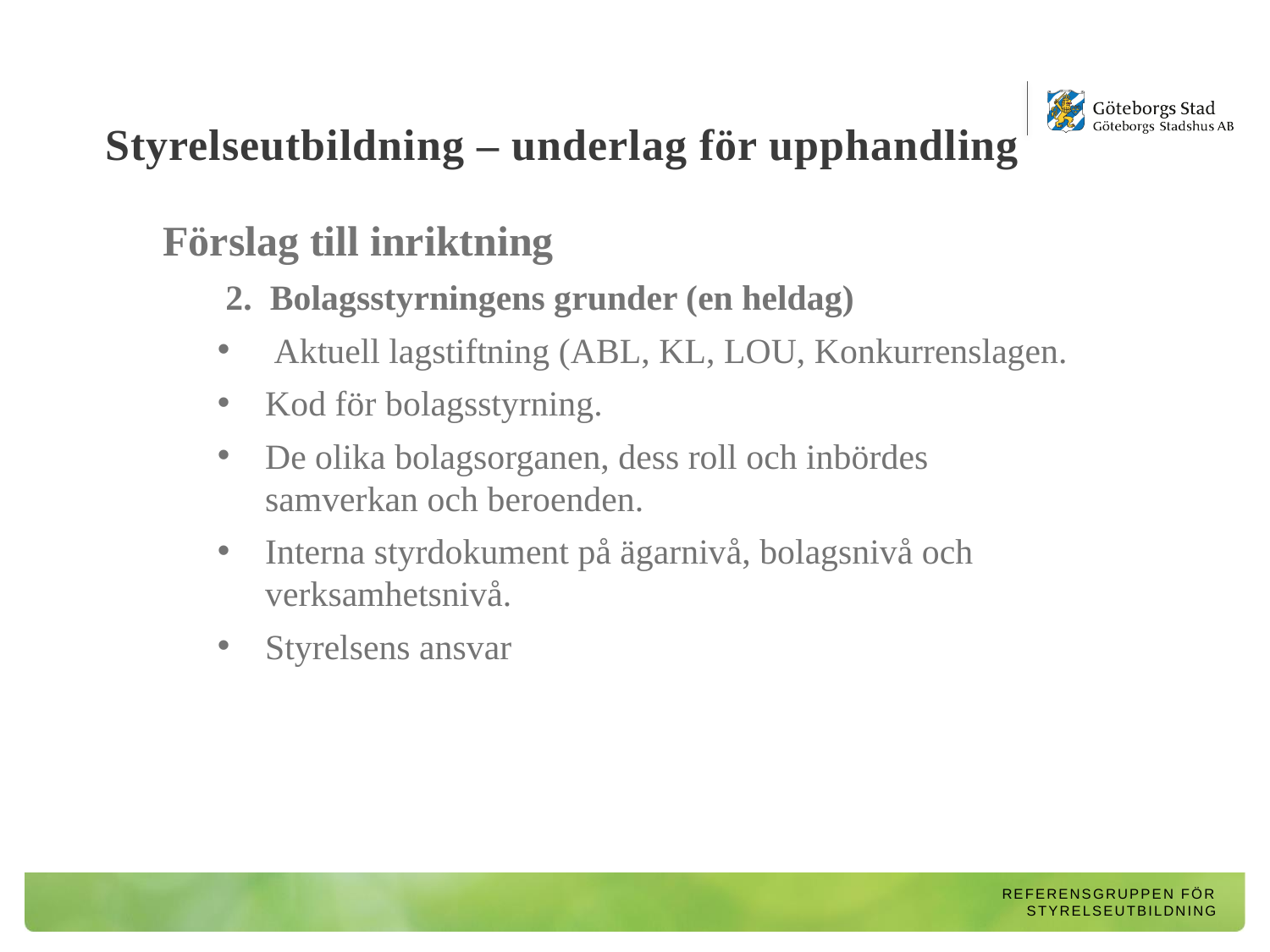

# Styrelseutbildning – underlag för upphandling
 Förslag till inriktning
 2.  Bolagsstyrningens grunder (en heldag)
 Aktuell lagstiftning (ABL, KL, LOU, Konkurrenslagen.
Kod för bolagsstyrning.
De olika bolagsorganen, dess roll och inbördes samverkan och beroenden.
Interna styrdokument på ägarnivå, bolagsnivå och verksamhetsnivå.
Styrelsens ansvar

Referensgruppen för styrelseutbildning